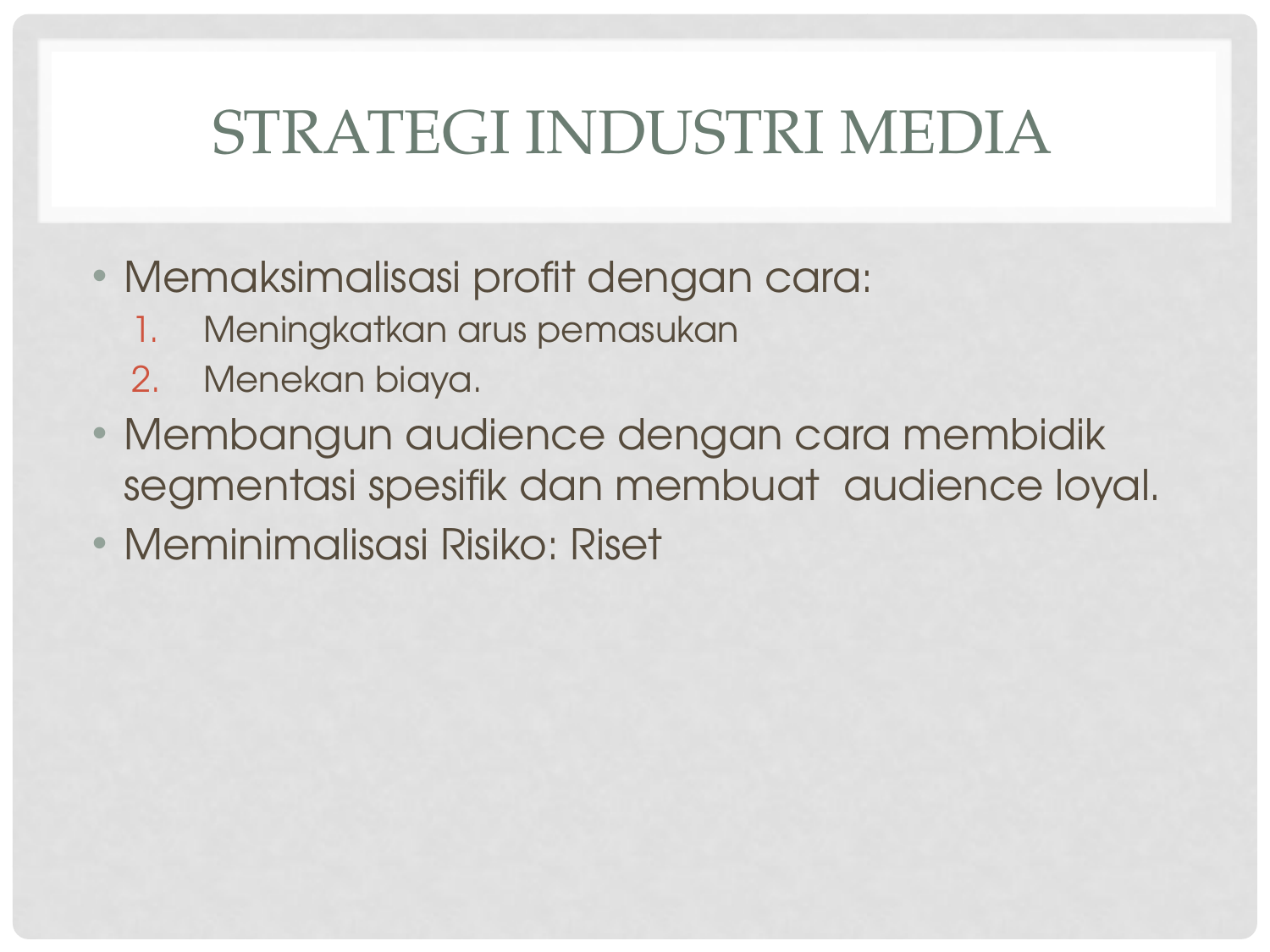

# Strategi Industri Media
Memaksimalisasi profit dengan cara:
Meningkatkan arus pemasukan
Menekan biaya.
Membangun audience dengan cara membidik segmentasi spesifik dan membuat  audience loyal.
Meminimalisasi Risiko: Riset